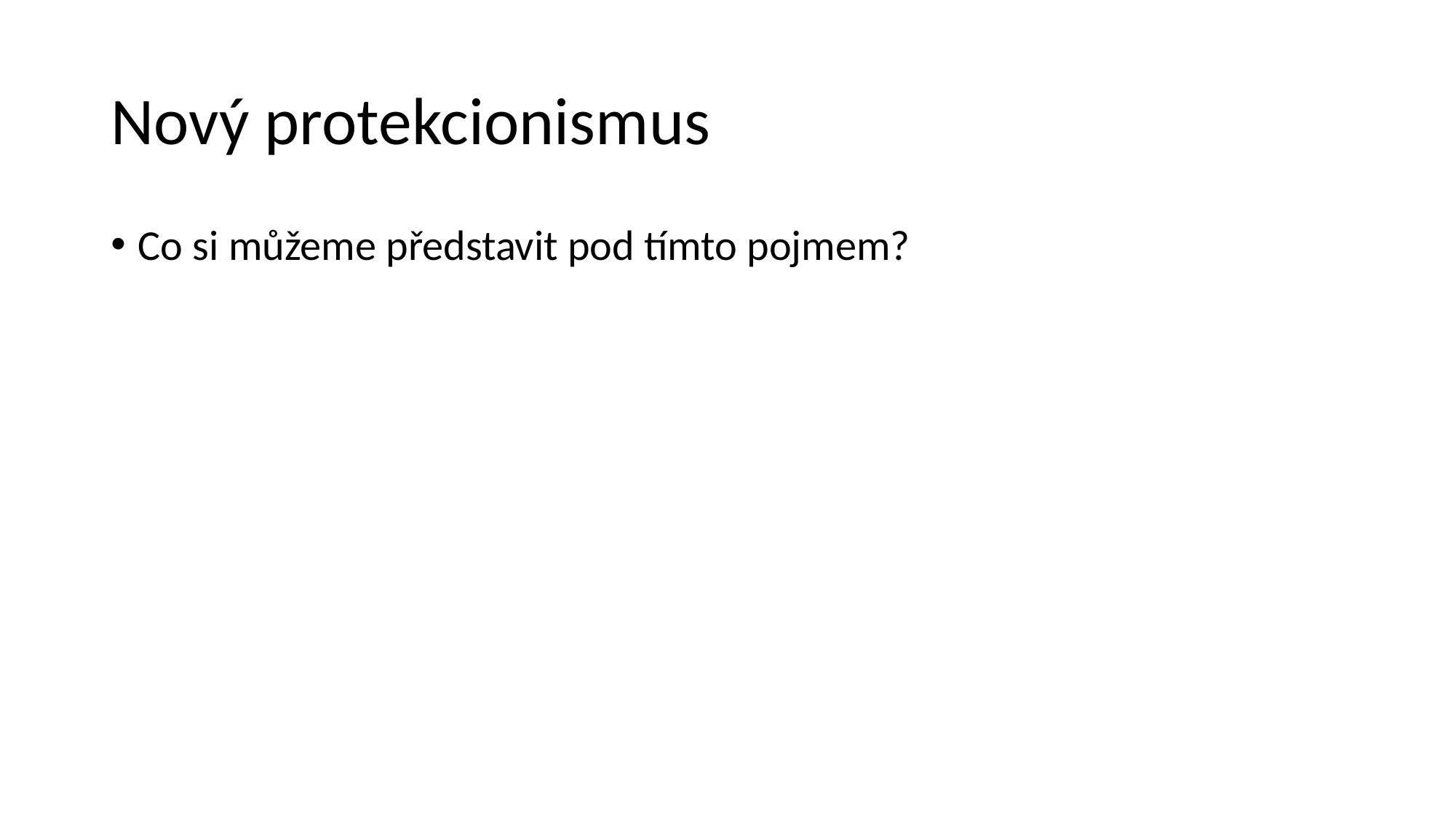

# Nový protekcionismus
Co si můžeme představit pod tímto pojmem?